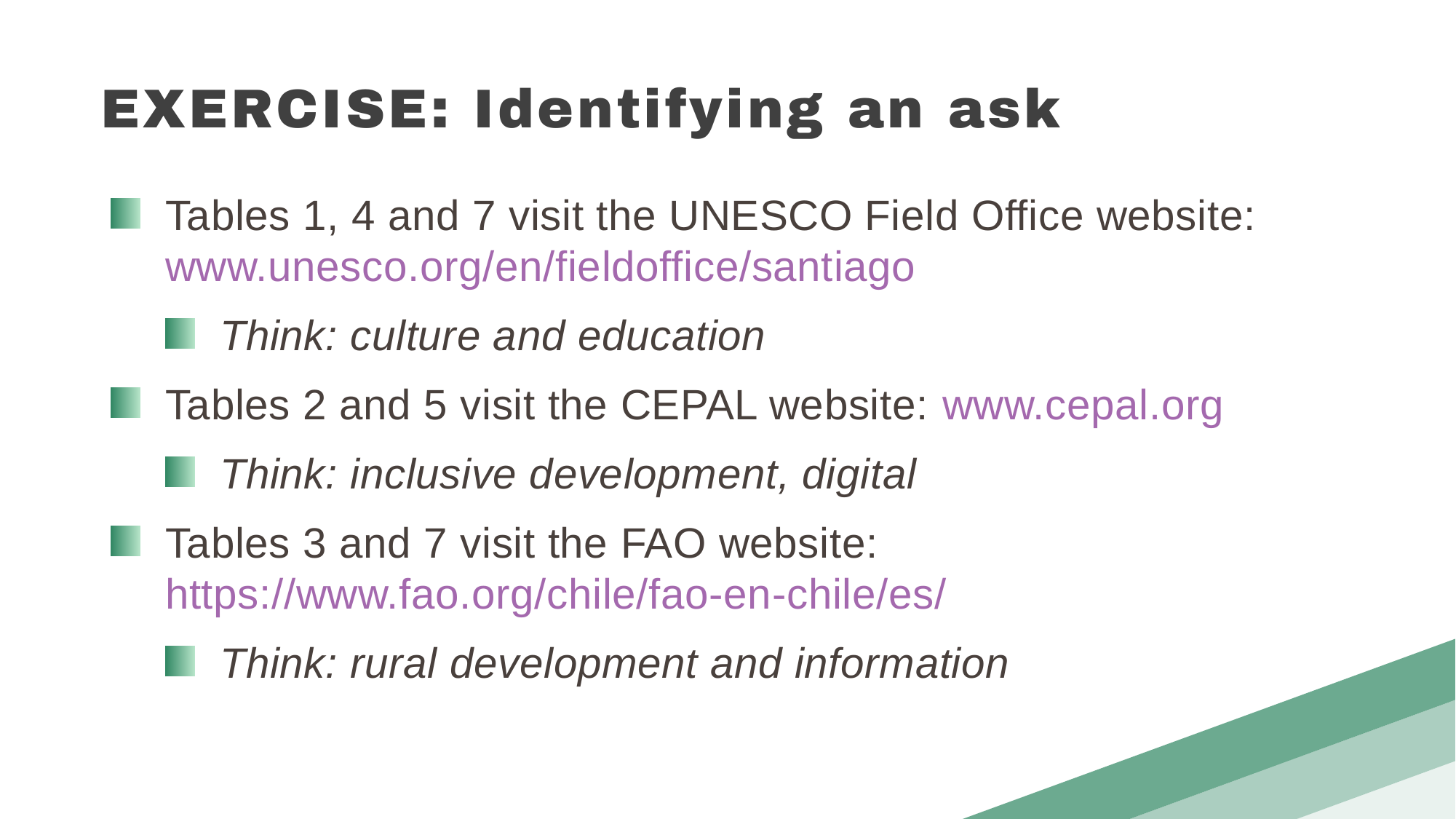

EXERCISE: Identifying an ask

Tables 1, 4 and 7 visit the UNESCO Field Office website: www.unesco.org/en/fieldoffice/santiago
Think: culture and education
Tables 2 and 5 visit the CEPAL website: www.cepal.org
Think: inclusive development, digital
Tables 3 and 7 visit the FAO website: https://www.fao.org/chile/fao-en-chile/es/
Think: rural development and information